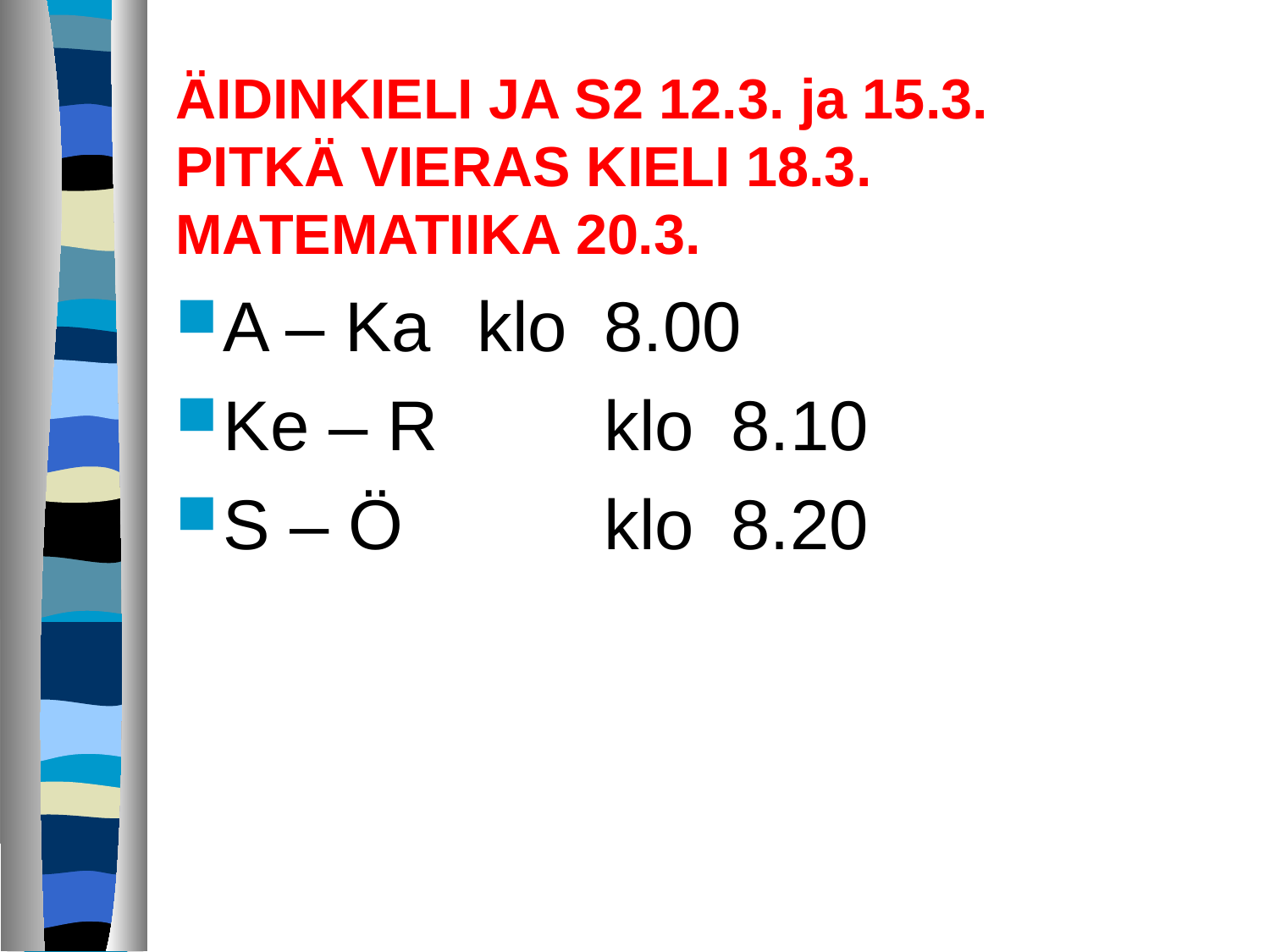

# ÄIDINKIELI JA S2 12.3. ja 15.3. PITKÄ VIERAS KIELI 18.3. MATEMATIIKA 20.3.
A – Ka  	klo 	8.00
Ke – R  	klo 	8.10
S – Ö    	klo 	8.20